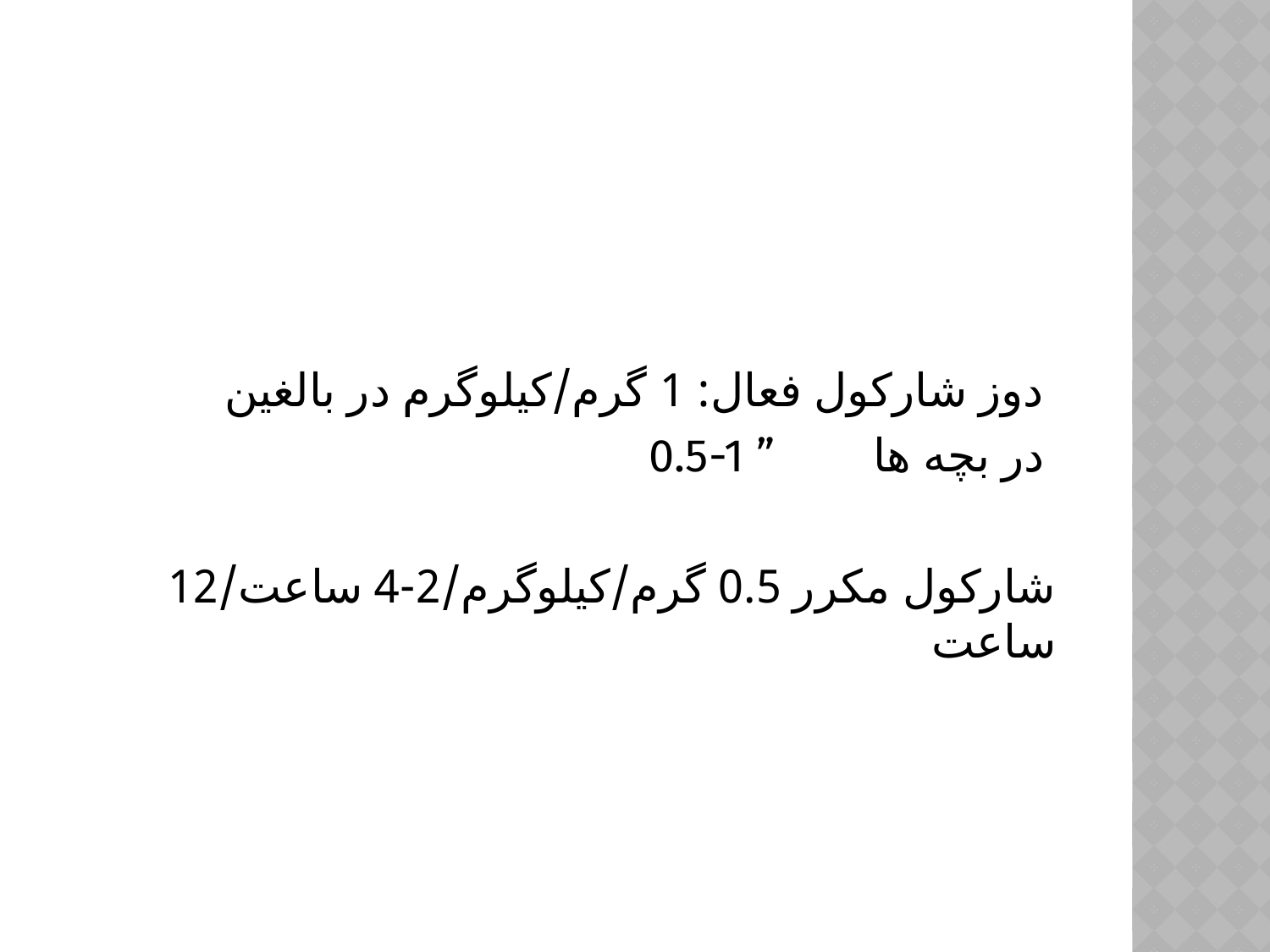

#

   دوز شارکول فعال: 1 گرم/کیلوگرم در بالغین
                         0.5-1 ”        در بچه ها

     شارکول مکرر 0.5 گرم/کیلوگرم/2-4 ساعت/12 ساعت